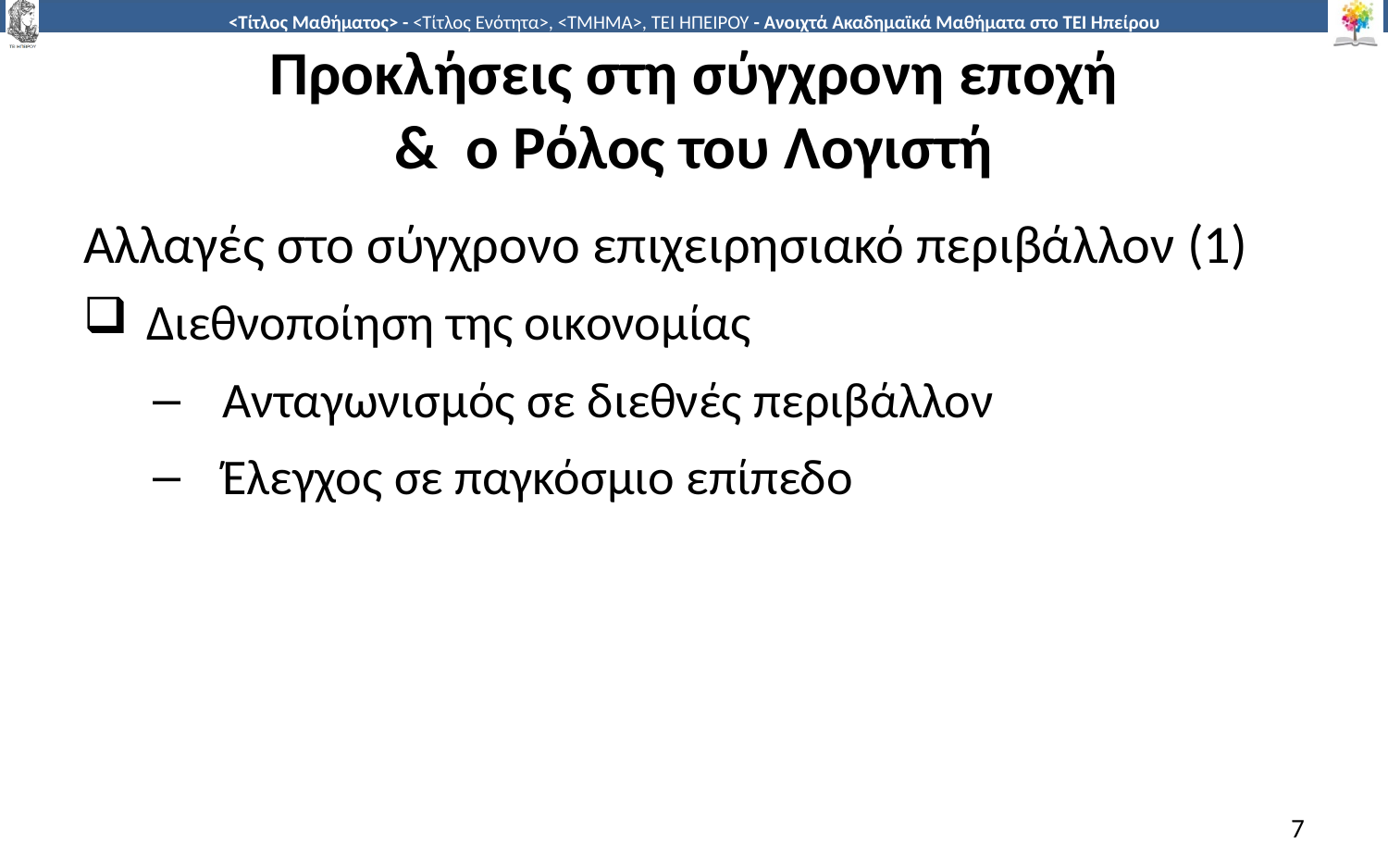

# Προκλήσεις στη σύγχρονη εποχή &  ο Ρόλος του Λογιστή
Αλλαγές στο σύγχρονο επιχειρησιακό περιβάλλον (1)
 Διεθνοποίηση της οικονομίας
Ανταγωνισμός σε διεθνές περιβάλλον
Έλεγχος σε παγκόσμιο επίπεδο

7